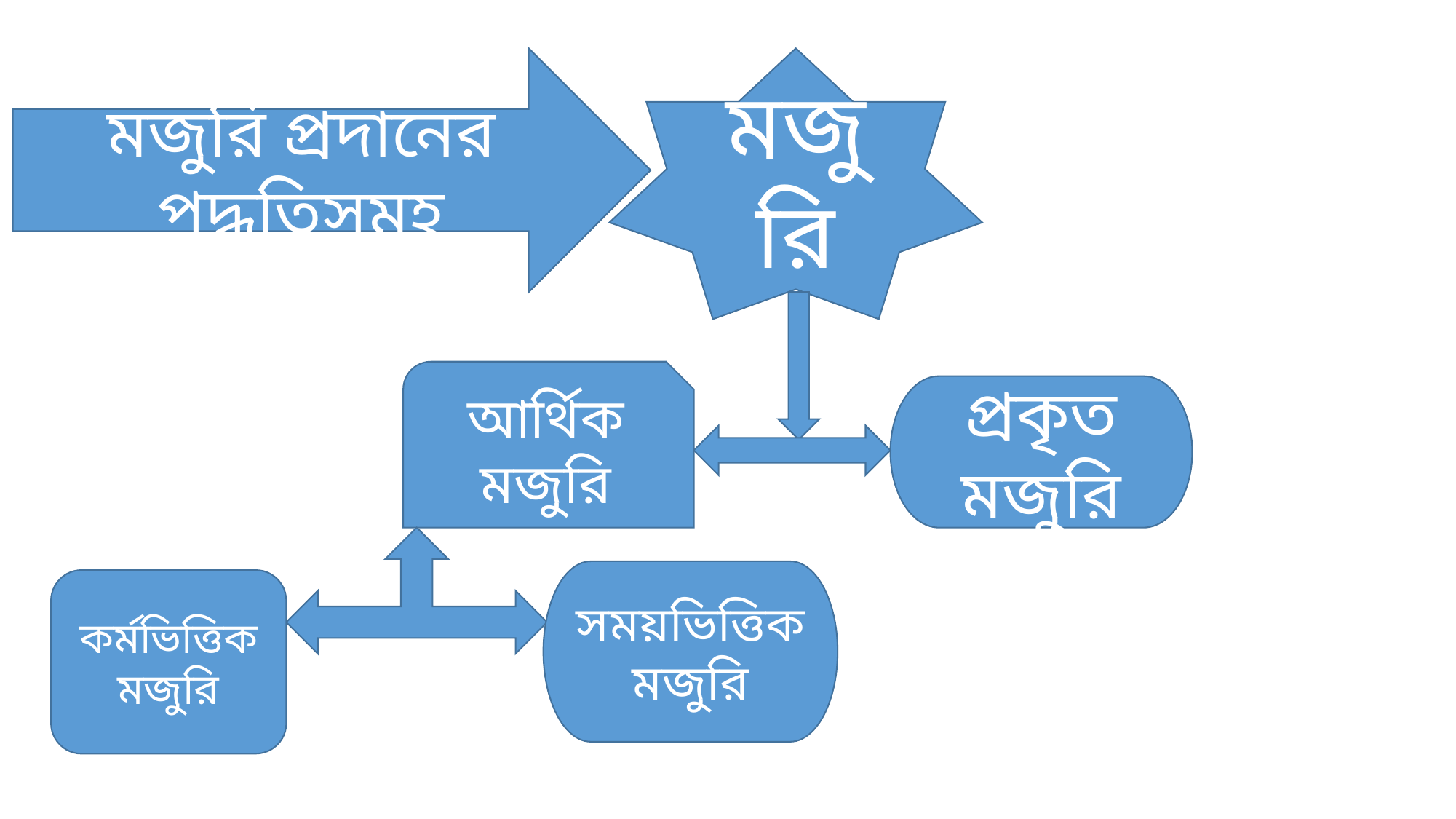

মজুরি প্রদানের পদ্ধতিসমুহ
মজুরি

আর্থিক মজুরি
প্রকৃত মজুরি

সময়ভিত্তিক মজুরি
কর্মভিত্তিক মজুরি